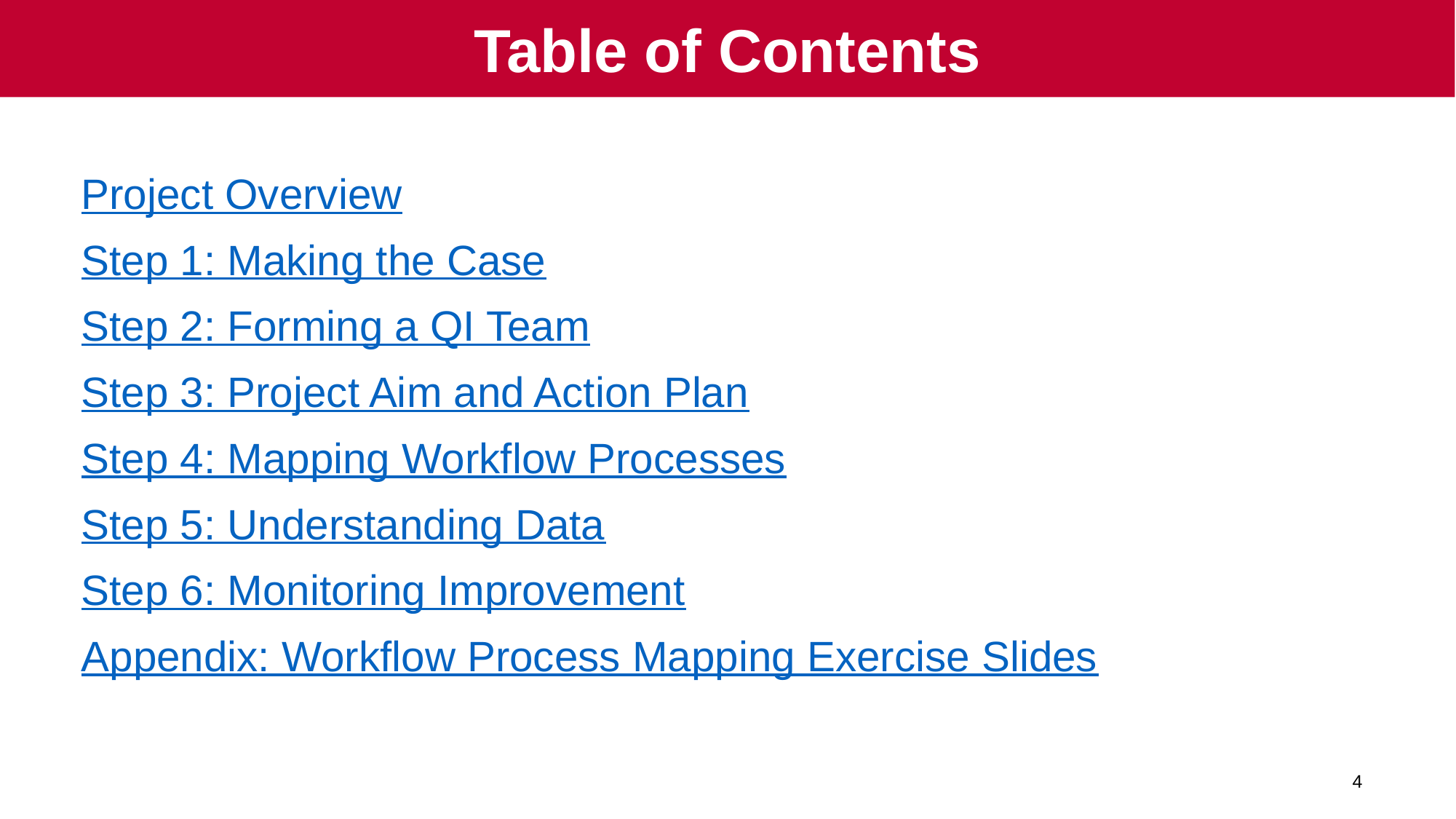

# Table of Contents
Project Overview
Step 1: Making the Case
Step 2: Forming a QI Team
Step 3: Project Aim and Action Plan
Step 4: Mapping Workflow Processes
Step 5: Understanding Data
Step 6: Monitoring Improvement
Appendix: Workflow Process Mapping Exercise Slides
4